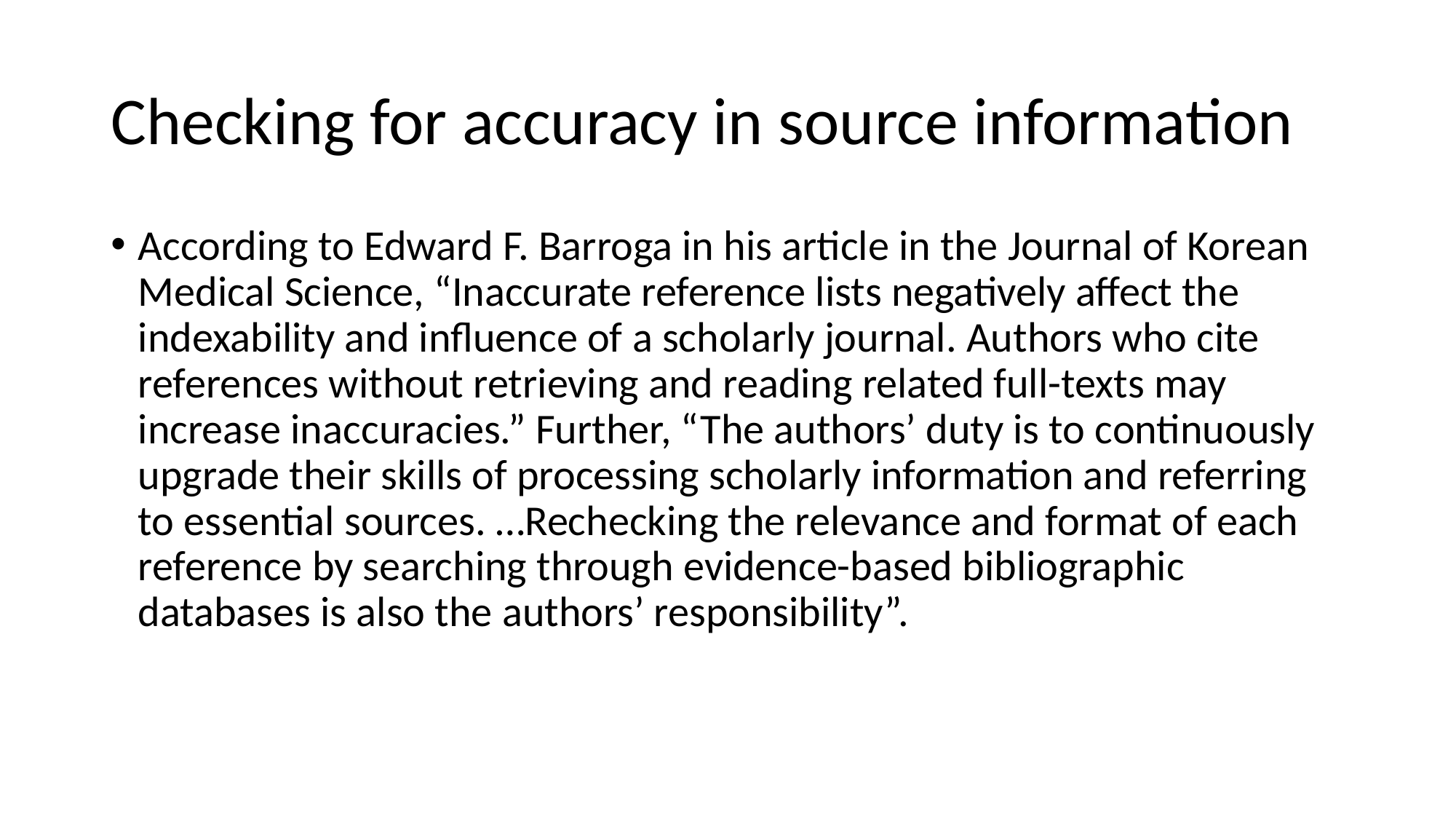

# Checking for accuracy in source information
According to Edward F. Barroga in his article in the Journal of Korean Medical Science, “Inaccurate reference lists negatively affect the indexability and influence of a scholarly journal. Authors who cite references without retrieving and reading related full-texts may increase inaccuracies.” Further, “The authors’ duty is to continuously upgrade their skills of processing scholarly information and referring to essential sources. …Rechecking the relevance and format of each reference by searching through evidence-based bibliographic databases is also the authors’ responsibility”.